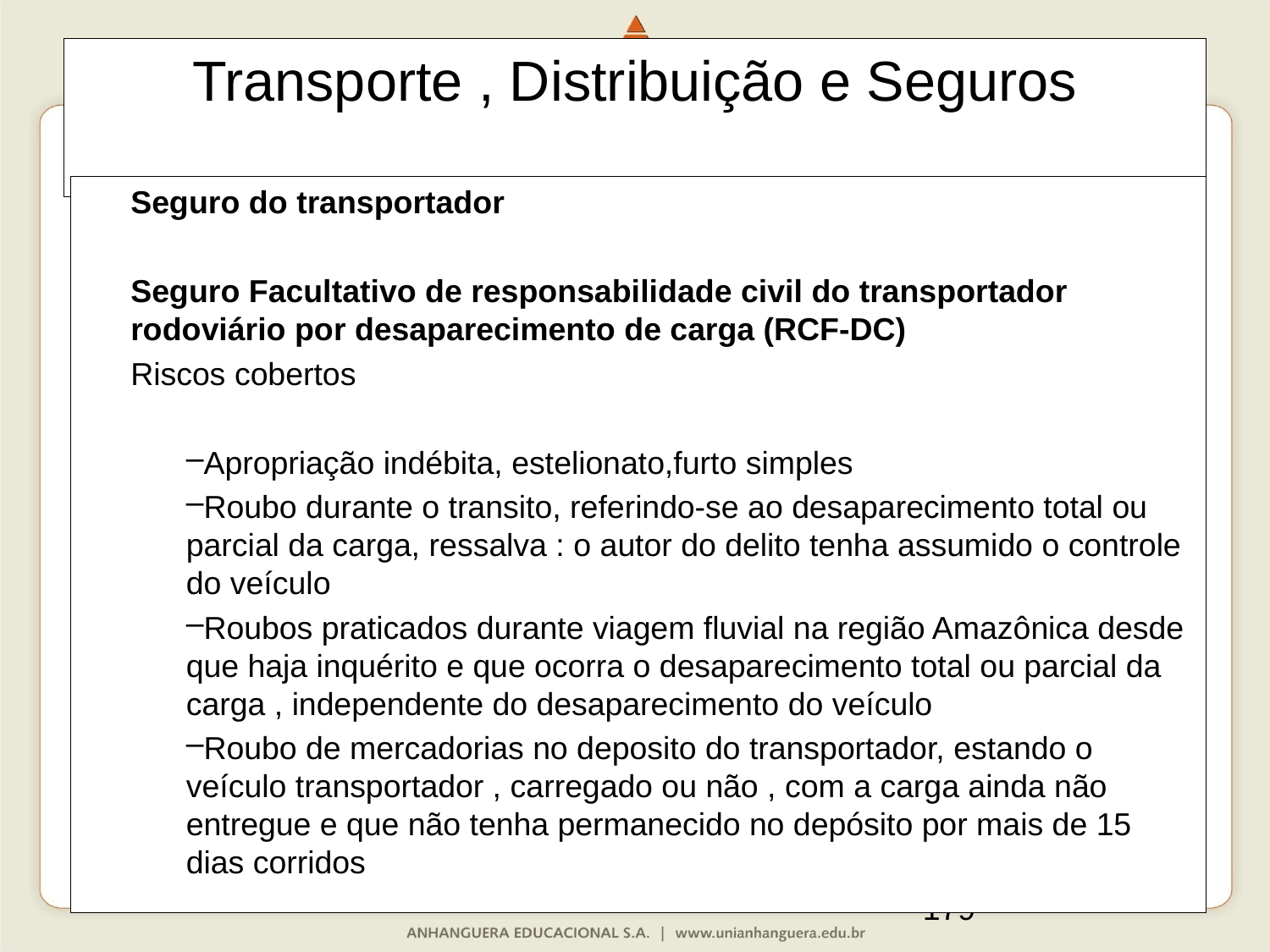

Transporte , Distribuição e Seguros
Seguro do transportador

Seguro Facultativo de responsabilidade civil do transportador rodoviário por desaparecimento de carga (RCF-DC)
Riscos cobertos

Apropriação indébita, estelionato,furto simples
Roubo durante o transito, referindo-se ao desaparecimento total ou parcial da carga, ressalva : o autor do delito tenha assumido o controle do veículo
Roubos praticados durante viagem fluvial na região Amazônica desde que haja inquérito e que ocorra o desaparecimento total ou parcial da carga , independente do desaparecimento do veículo
Roubo de mercadorias no deposito do transportador, estando o veículo transportador , carregado ou não , com a carga ainda não entregue e que não tenha permanecido no depósito por mais de 15 dias corridos
179